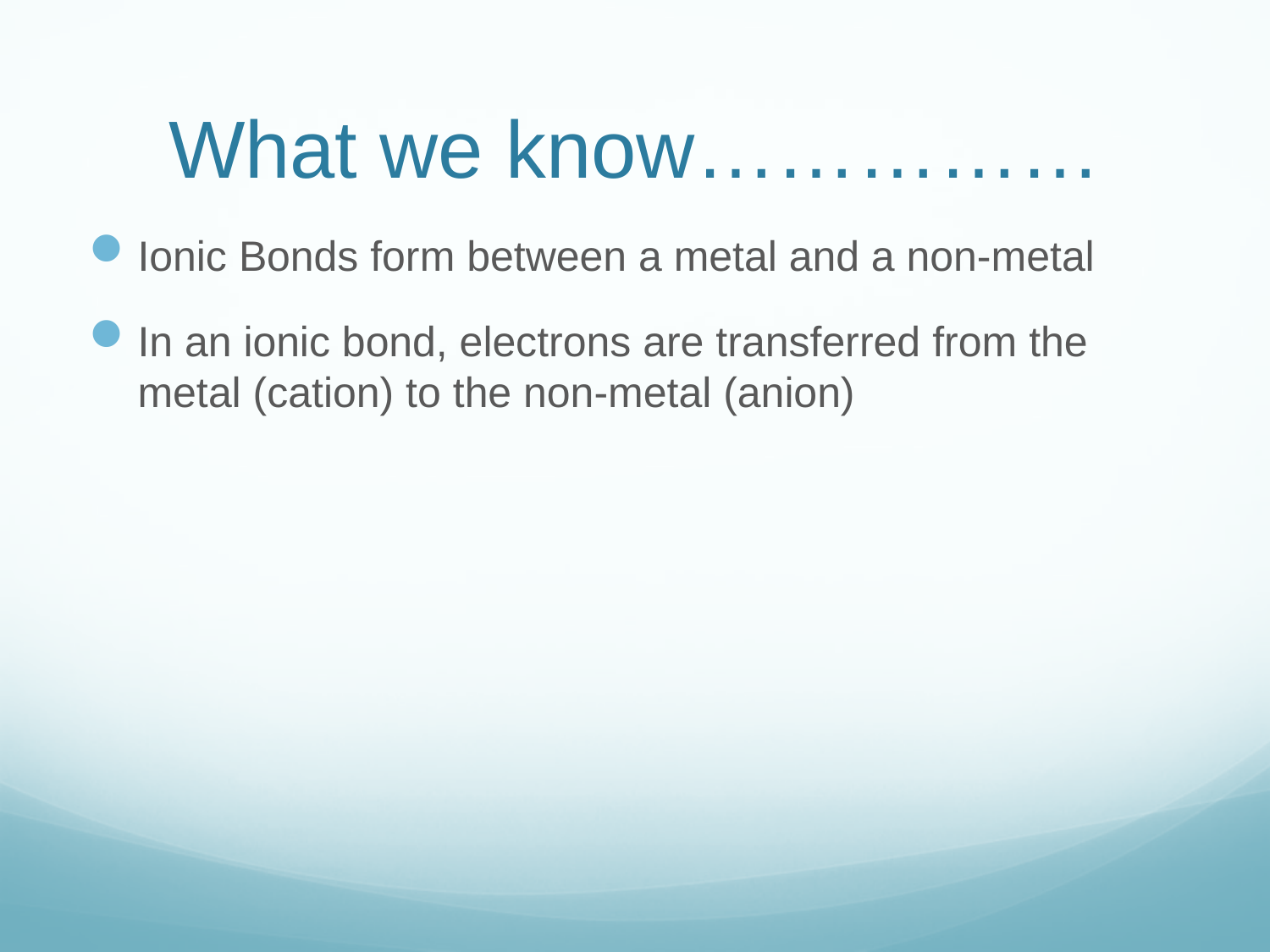

# What we know……………
Ionic Bonds form between a metal and a non-metal
In an ionic bond, electrons are transferred from the metal (cation) to the non-metal (anion)